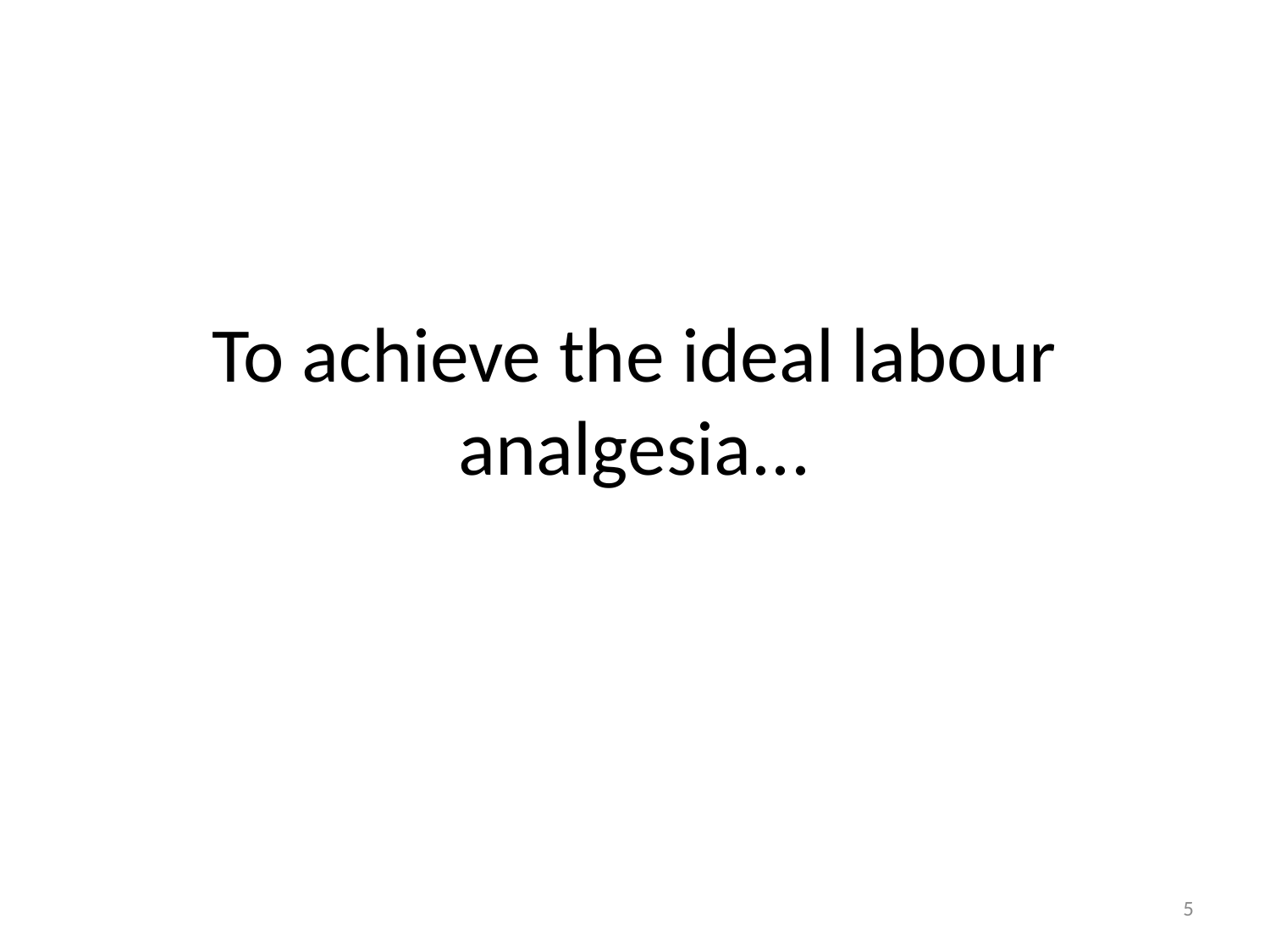

# To achieve the ideal labour analgesia...

5